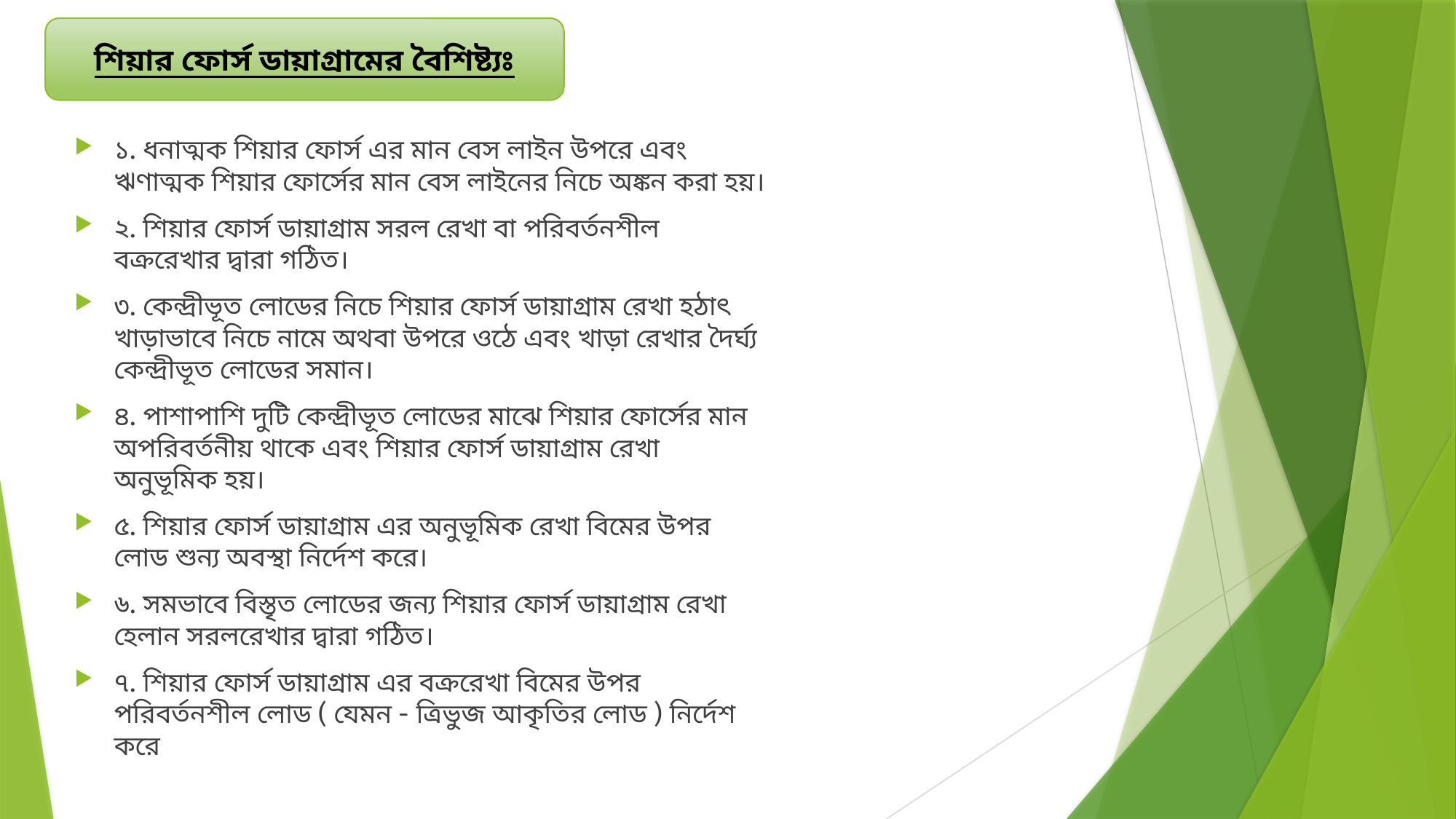

শিয়ার ফোর্স ডায়াগ্রামের বৈশিষ্ট্যঃ
১. ধনাত্মক শিয়ার ফোর্স এর মান বেস লাইন উপরে এবং ঋণাত্মক শিয়ার ফোর্সের মান বেস লাইনের নিচে অঙ্কন করা হয়।
২. শিয়ার ফোর্স ডায়াগ্রাম সরল রেখা বা পরিবর্তনশীল বক্ররেখার দ্বারা গঠিত।
৩. কেন্দ্রীভূত লোডের নিচে শিয়ার ফোর্স ডায়াগ্রাম রেখা হঠাৎ খাড়াভাবে নিচে নামে অথবা উপরে ওঠে এবং খাড়া রেখার দৈর্ঘ্য কেন্দ্রীভূত লোডের সমান।
৪. পাশাপাশি দুটি কেন্দ্রীভূত লোডের মাঝে শিয়ার ফোর্সের মান অপরিবর্তনীয় থাকে এবং শিয়ার ফোর্স ডায়াগ্রাম রেখা অনুভূমিক হয়।
৫. শিয়ার ফোর্স ডায়াগ্রাম এর অনুভূমিক রেখা বিমের উপর লোড শুন্য অবস্থা নির্দেশ করে।
৬. সমভাবে বিস্তৃত লোডের জন্য শিয়ার ফোর্স ডায়াগ্রাম রেখা হেলান সরলরেখার দ্বারা গঠিত।
৭. শিয়ার ফোর্স ডায়াগ্রাম এর বক্ররেখা বিমের উপর পরিবর্তনশীল লোড ( যেমন - ত্রিভুজ আকৃতির লোড ) নির্দেশ করে